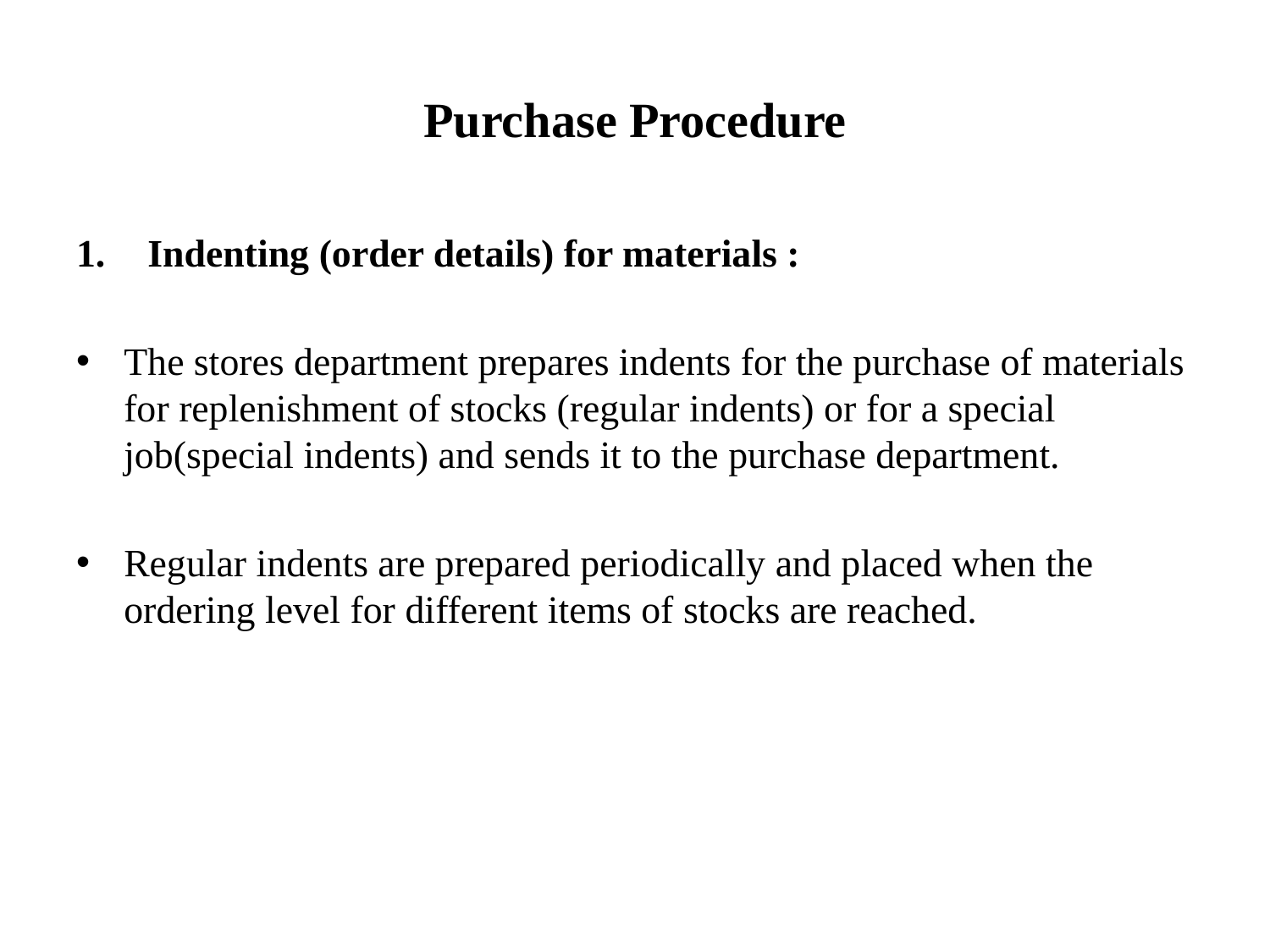

# Purchase Procedure
Indenting (order details) for materials :

The stores department prepares indents for the purchase of materials for replenishment of stocks (regular indents) or for a special job(special indents) and sends it to the purchase department.

Regular indents are prepared periodically and placed when the ordering level for different items of stocks are reached.